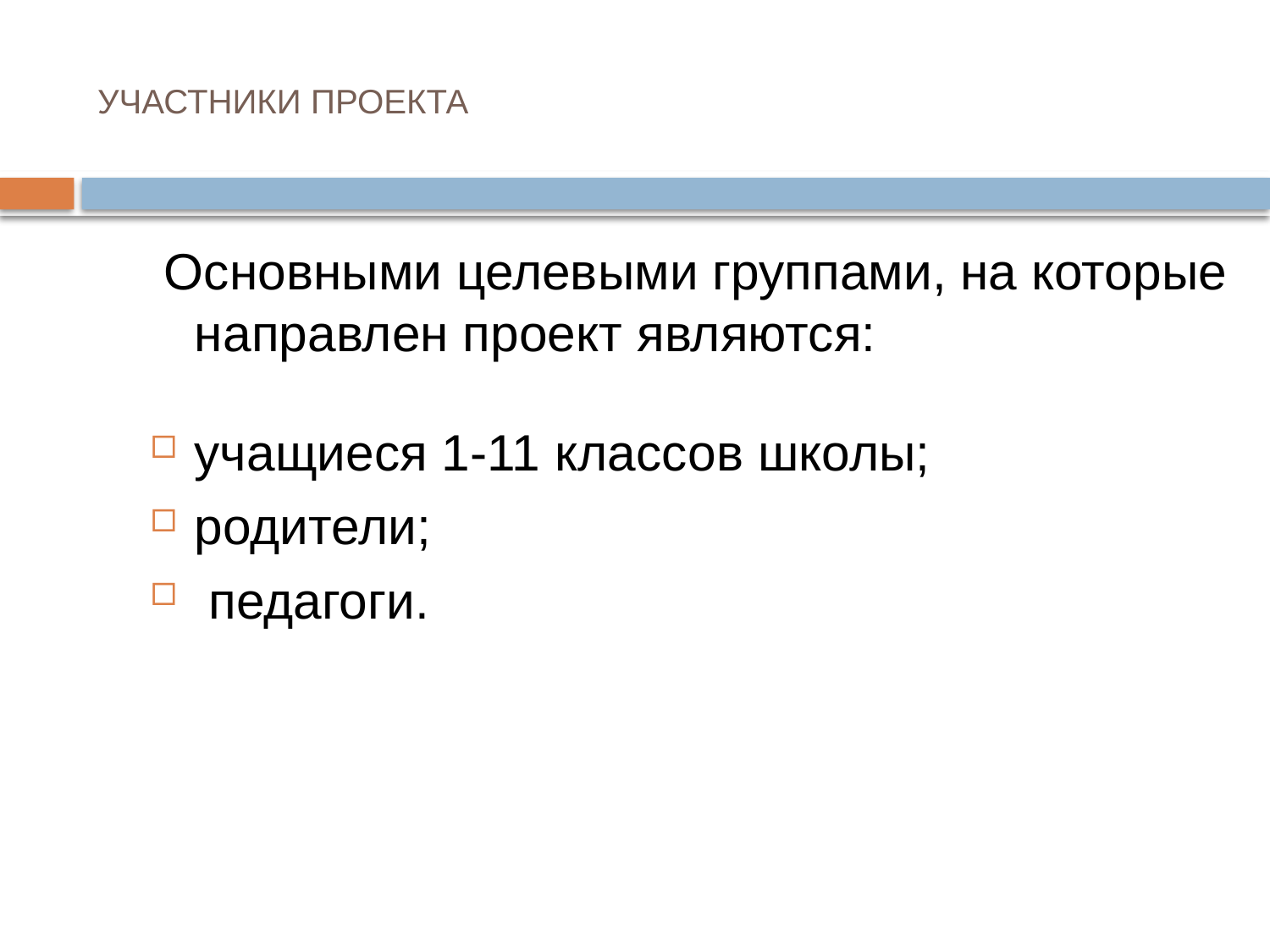

# УЧАСТНИКИ ПРОЕКТА
 Основными целевыми группами, на которые направлен проект являются:

учащиеся 1-11 классов школы;
родители;
 педагоги.